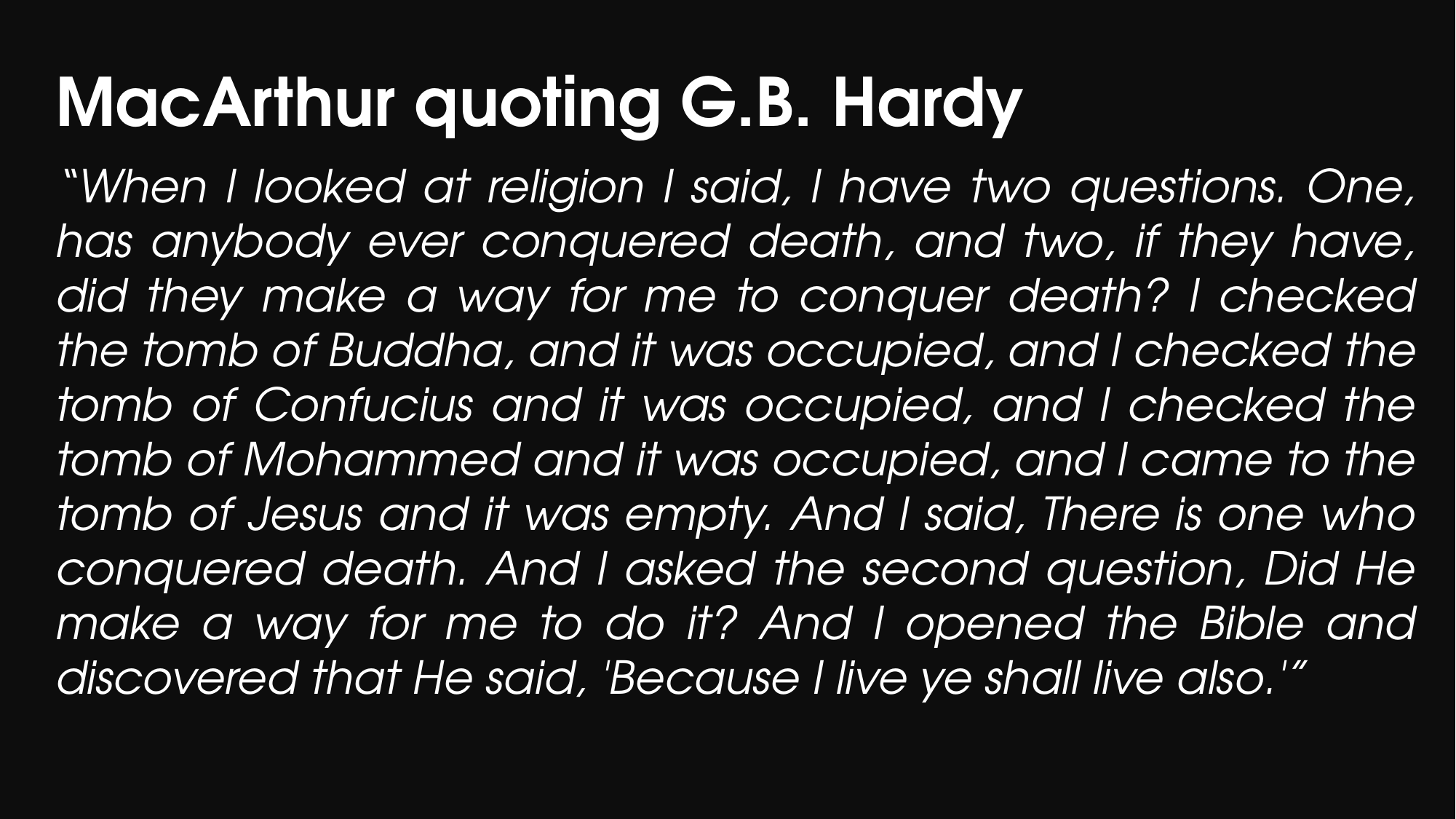

# MacArthur quoting G.B. Hardy
“When I looked at religion I said, I have two questions. One, has anybody ever conquered death, and two, if they have, did they make a way for me to conquer death? I checked the tomb of Buddha, and it was occupied, and I checked the tomb of Confucius and it was occupied, and I checked the tomb of Mohammed and it was occupied, and I came to the tomb of Jesus and it was empty. And I said, There is one who conquered death. And I asked the second question, Did He make a way for me to do it? And I opened the Bible and discovered that He said, 'Because I live ye shall live also.'”